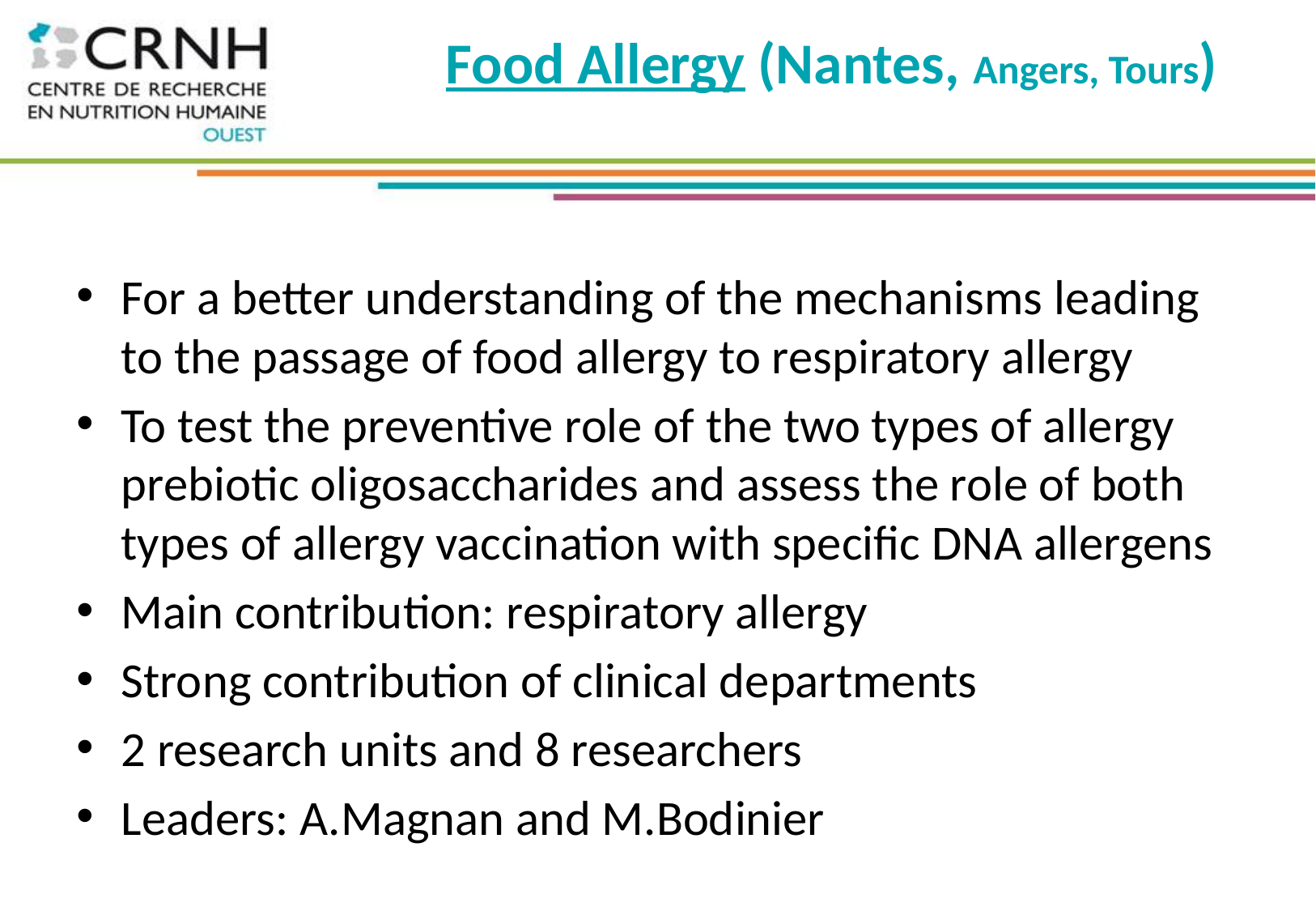

# Food Allergy (Nantes, Angers, Tours)
For a better understanding of the mechanisms leading to the passage of food allergy to respiratory allergy
To test the preventive role of the two types of allergy prebiotic oligosaccharides and assess the role of both types of allergy vaccination with specific DNA allergens
Main contribution: respiratory allergy
Strong contribution of clinical departments
2 research units and 8 researchers
Leaders: A.Magnan and M.Bodinier